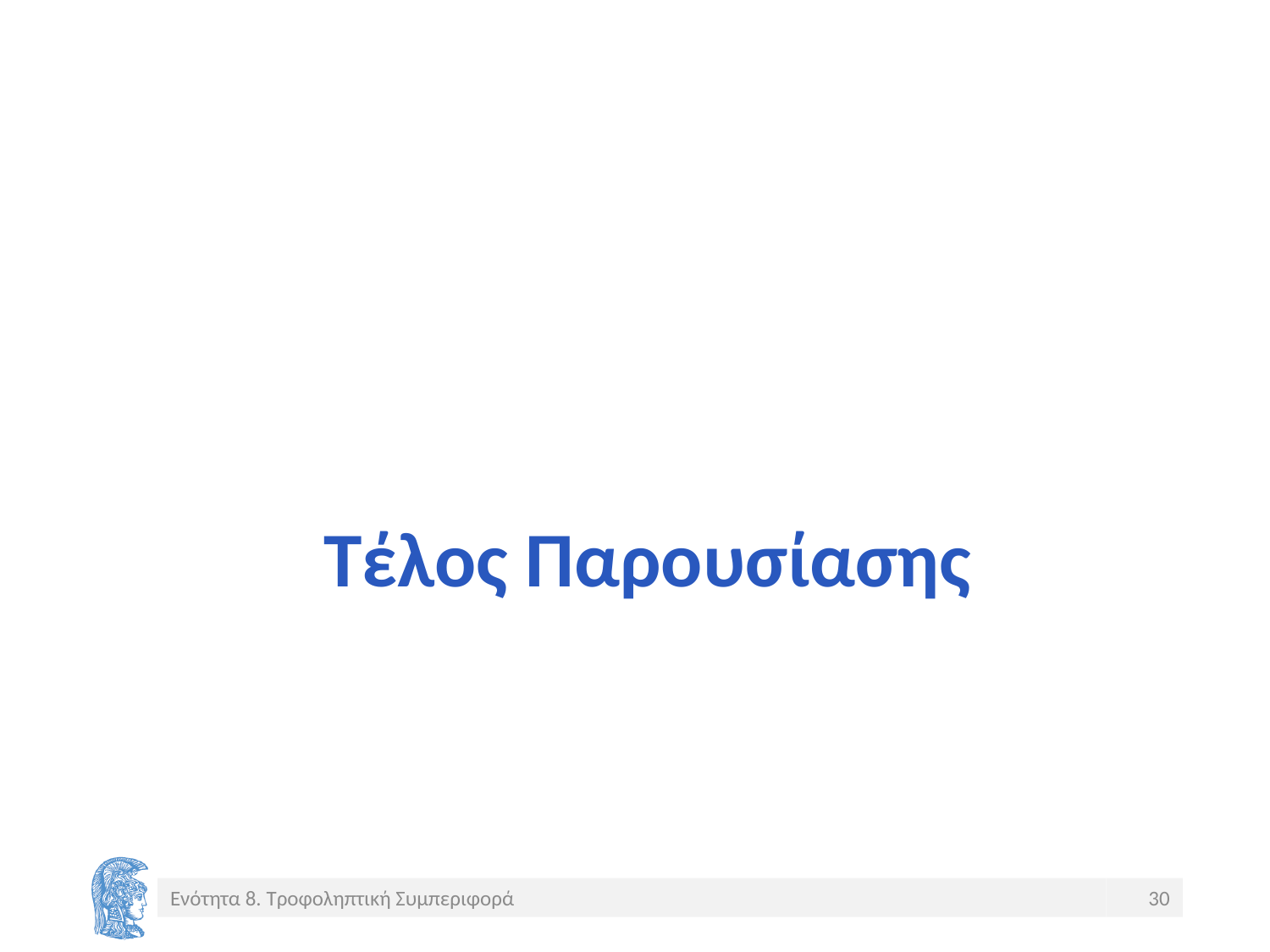

# Τέλος Παρουσίασης
Ενότητα 8. Τροφοληπτική Συμπεριφορά
30